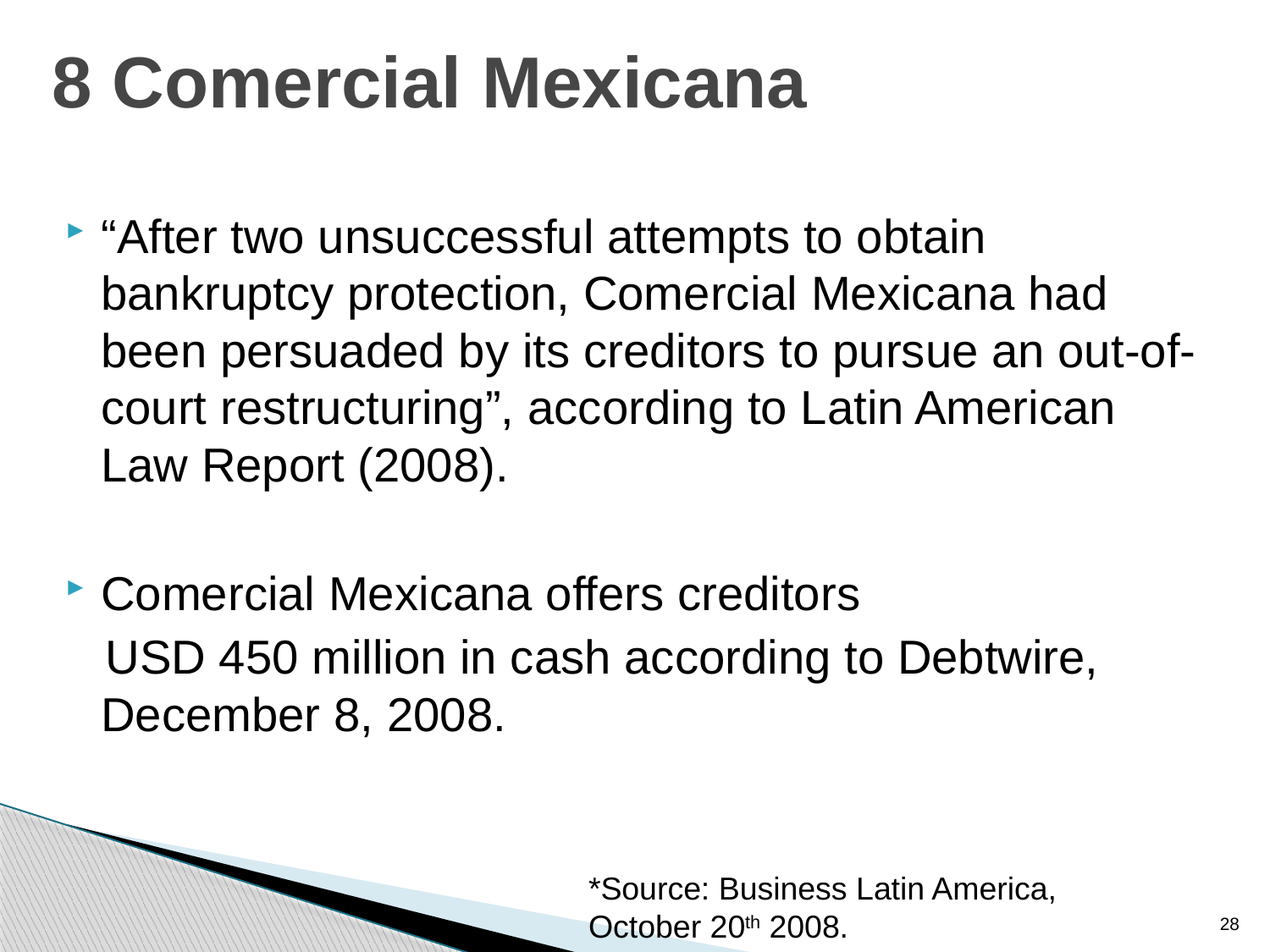

# 8 Comercial Mexicana

“After two unsuccessful attempts to obtain bankruptcy protection, Comercial Mexicana had been persuaded by its creditors to pursue an out-of-court restructuring”, according to Latin American Law Report (2008).

Comercial Mexicana offers creditors
   USD 450 million in cash according to Debtwire, December 8, 2008.

*Source: Business Latin America,
October 20th 2008.
28